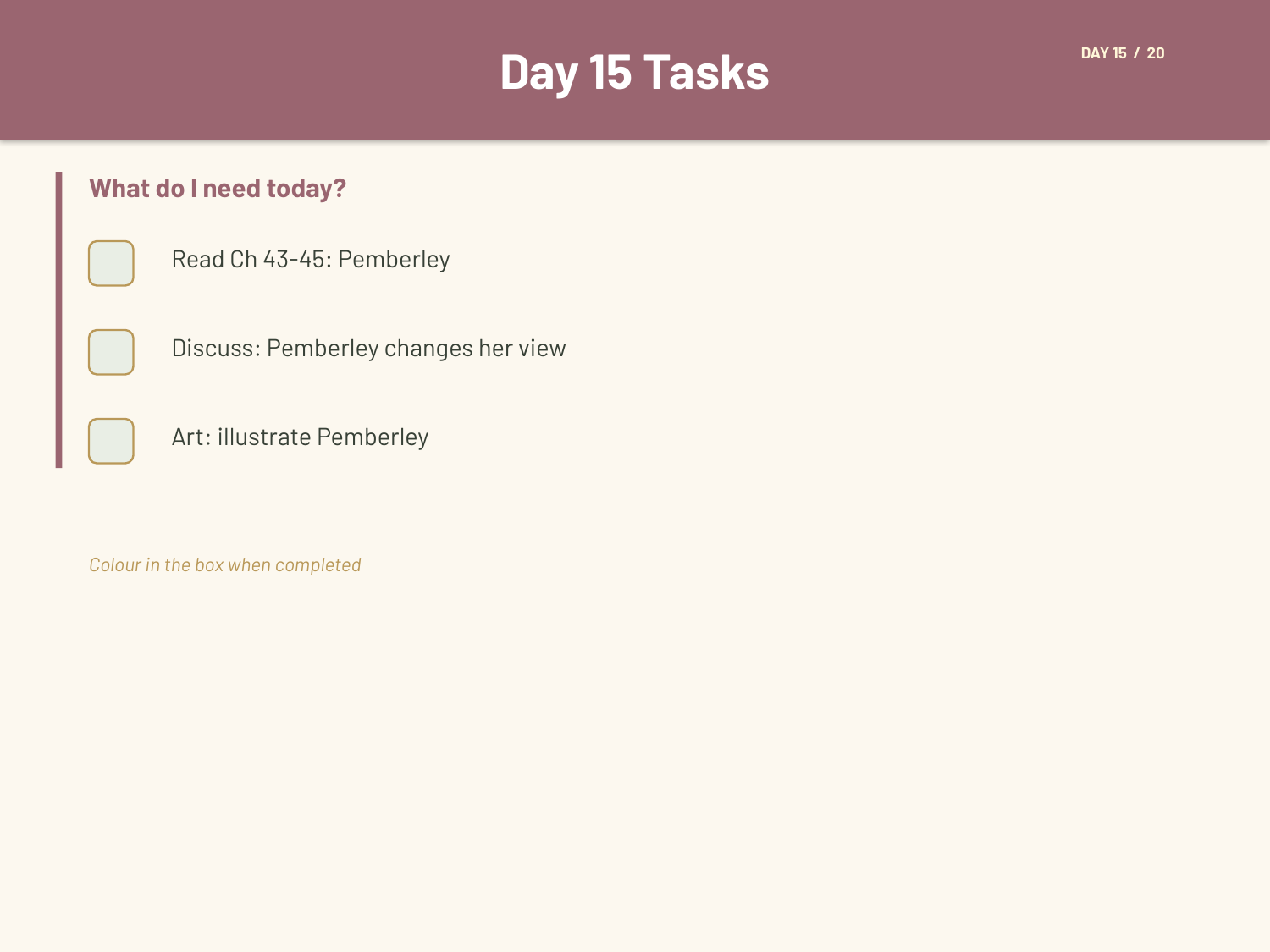

Day 15 Tasks
DAY 15  /  20
What do I need today?

Read Ch 43-45: Pemberley

Discuss: Pemberley changes her view

Art: illustrate Pemberley

Colour in the box when completed